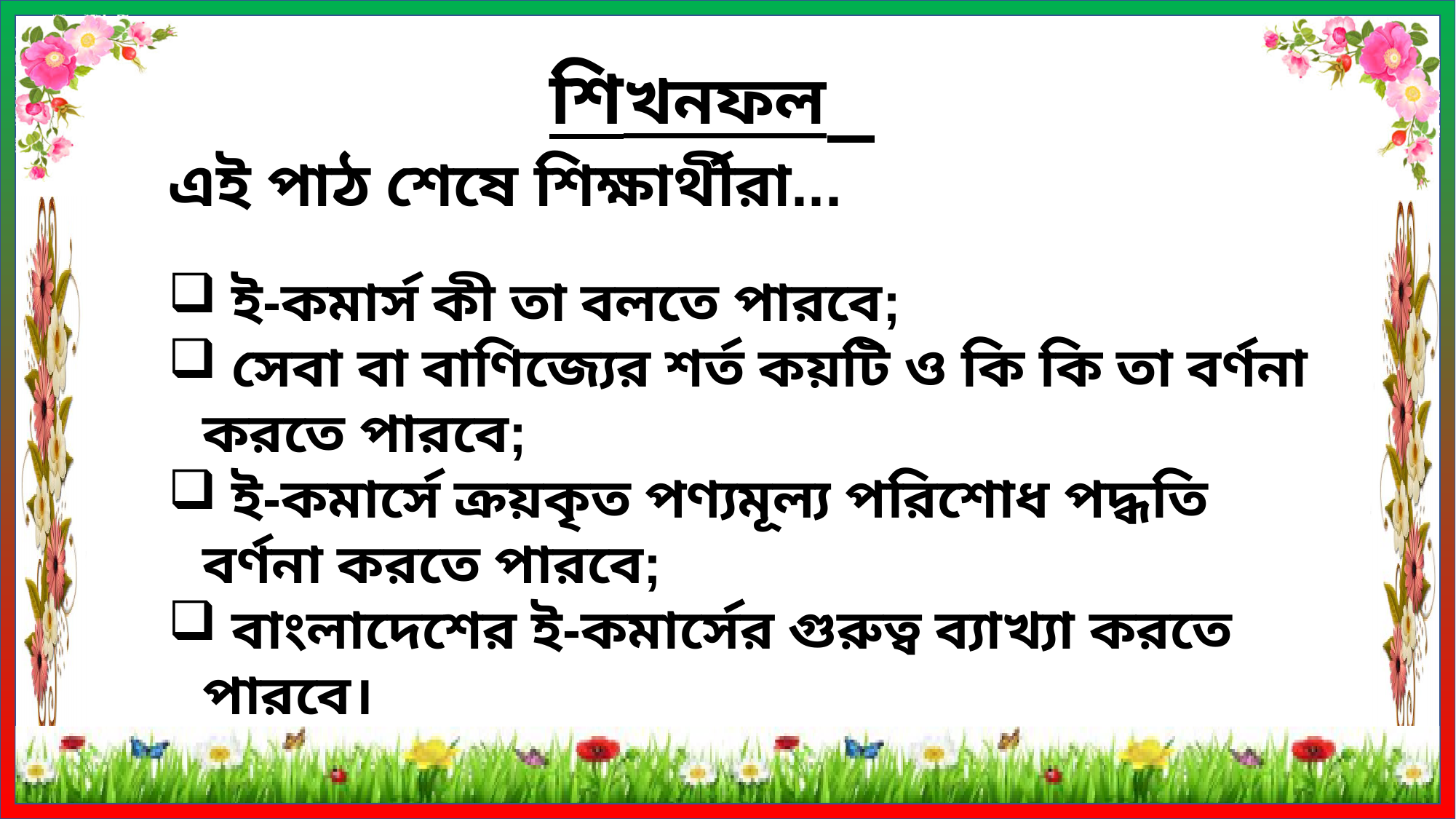

শিখনফল
এই পাঠ শেষে শিক্ষার্থীরা...
 ই-কমার্স কী তা বলতে পারবে;
 সেবা বা বাণিজ্যের শর্ত কয়টি ও কি কি তা বর্ণনা করতে পারবে;
 ই-কমার্সে ক্রয়কৃত পণ্যমূল্য পরিশোধ পদ্ধতি বর্ণনা করতে পারবে;
 বাংলাদেশের ই-কমার্সের গুরুত্ব ব্যাখ্যা করতে পারবে।